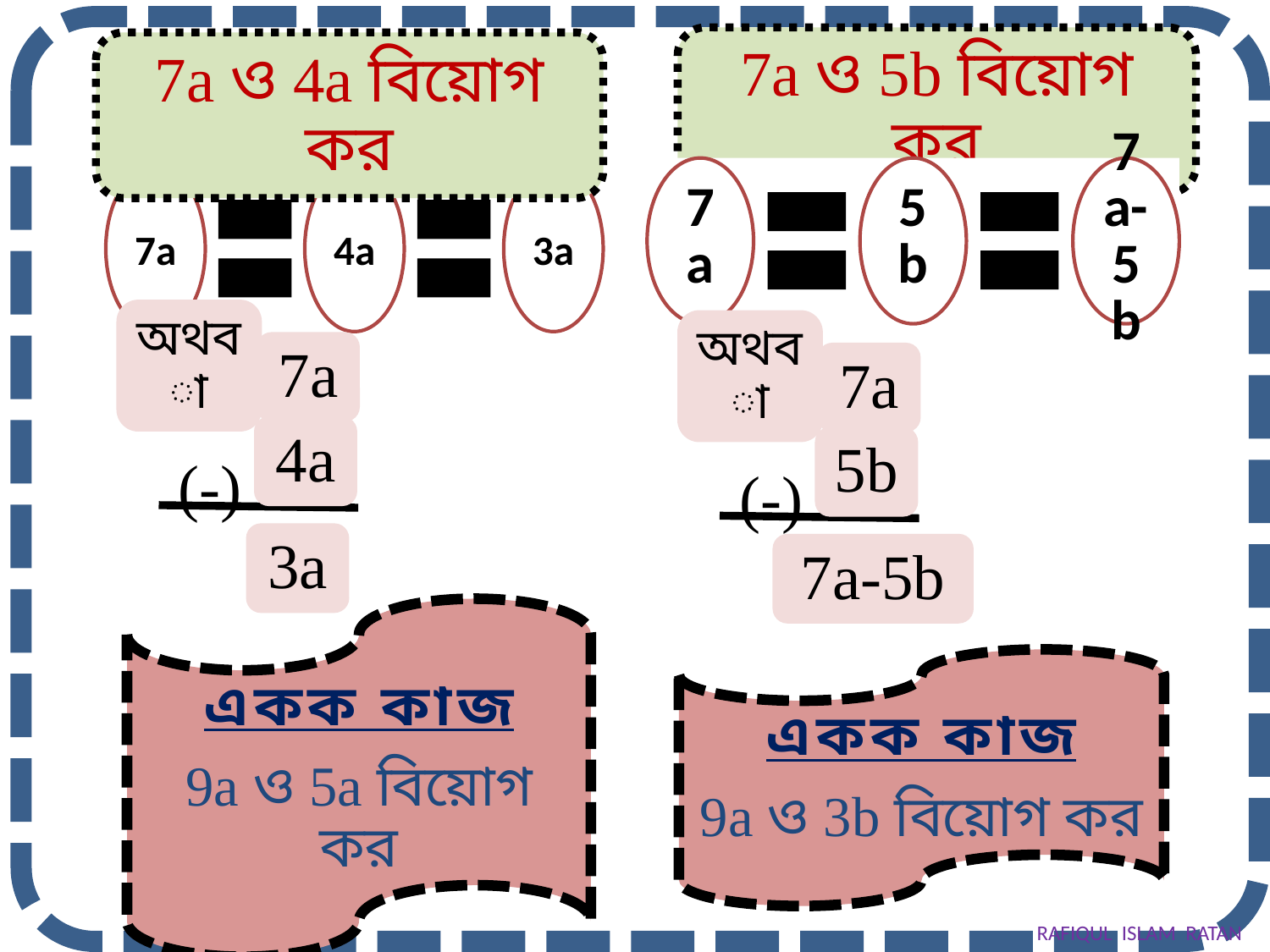

7a ও 5b বিয়োগ কর
7a ও 4a বিয়োগ কর

7a
5b
7a-5b
7a
4a
3a
অথবা
7a
4a
(-)
3a
অথবা
7a
5b
(-)
7a-5b

একক কাজ
9a ও 5a বিয়োগ কর
একক কাজ
9a ও 3b বিয়োগ কর